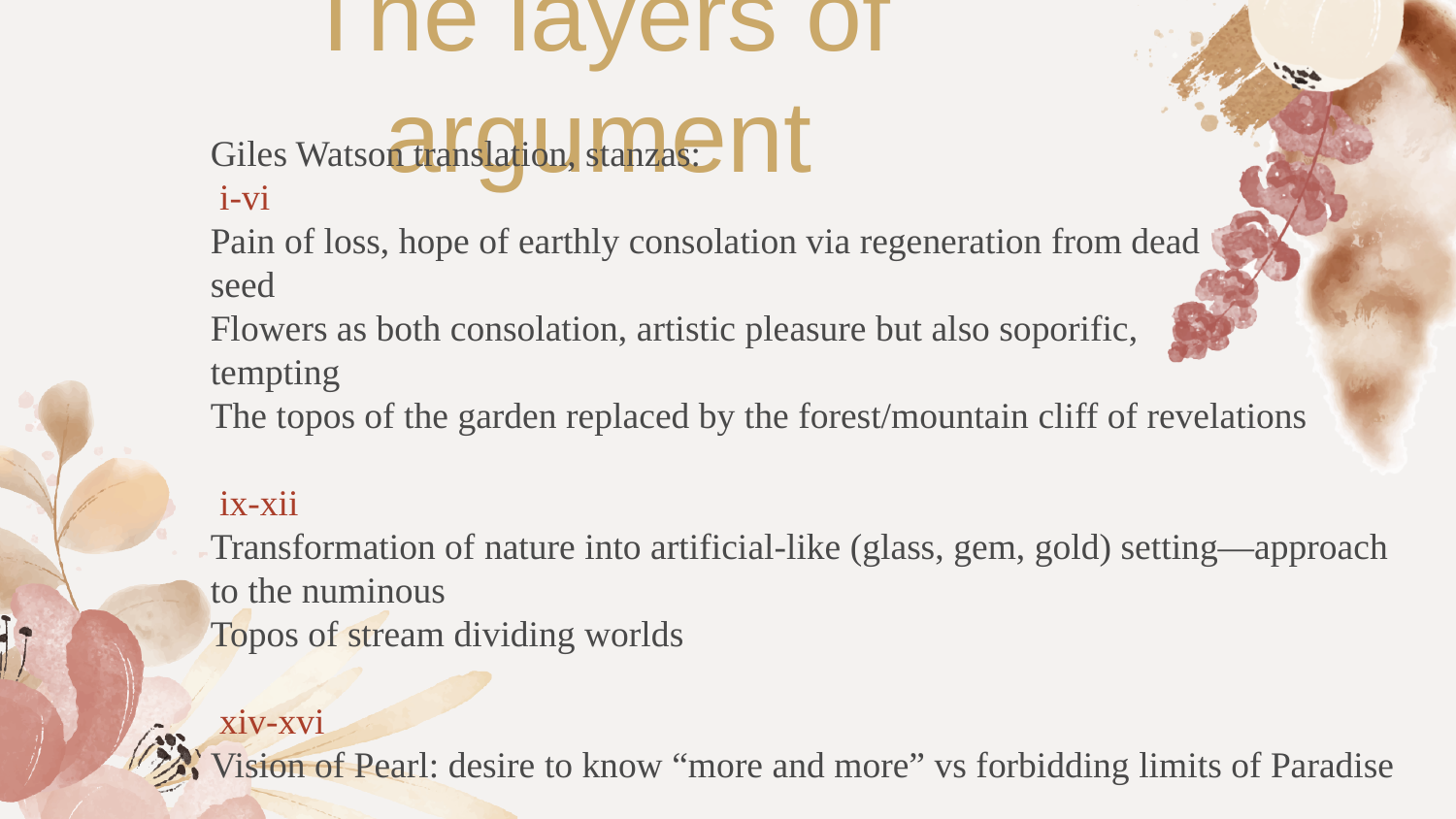

# The layers of argument
Giles Watson translation, stanzas:
 i-vi
Pain of loss, hope of earthly consolation via regeneration from dead
seed
Flowers as both consolation, artistic pleasure but also soporific,
tempting
The topos of the garden replaced by the forest/mountain cliff of revelations

 ix-xii
Transformation of nature into artificial-like (glass, gem, gold) setting—approach to the numinous
Topos of stream dividing worlds

 xiv-xvi
Vision of Pearl: desire to know “more and more” vs forbidding limits of Paradise